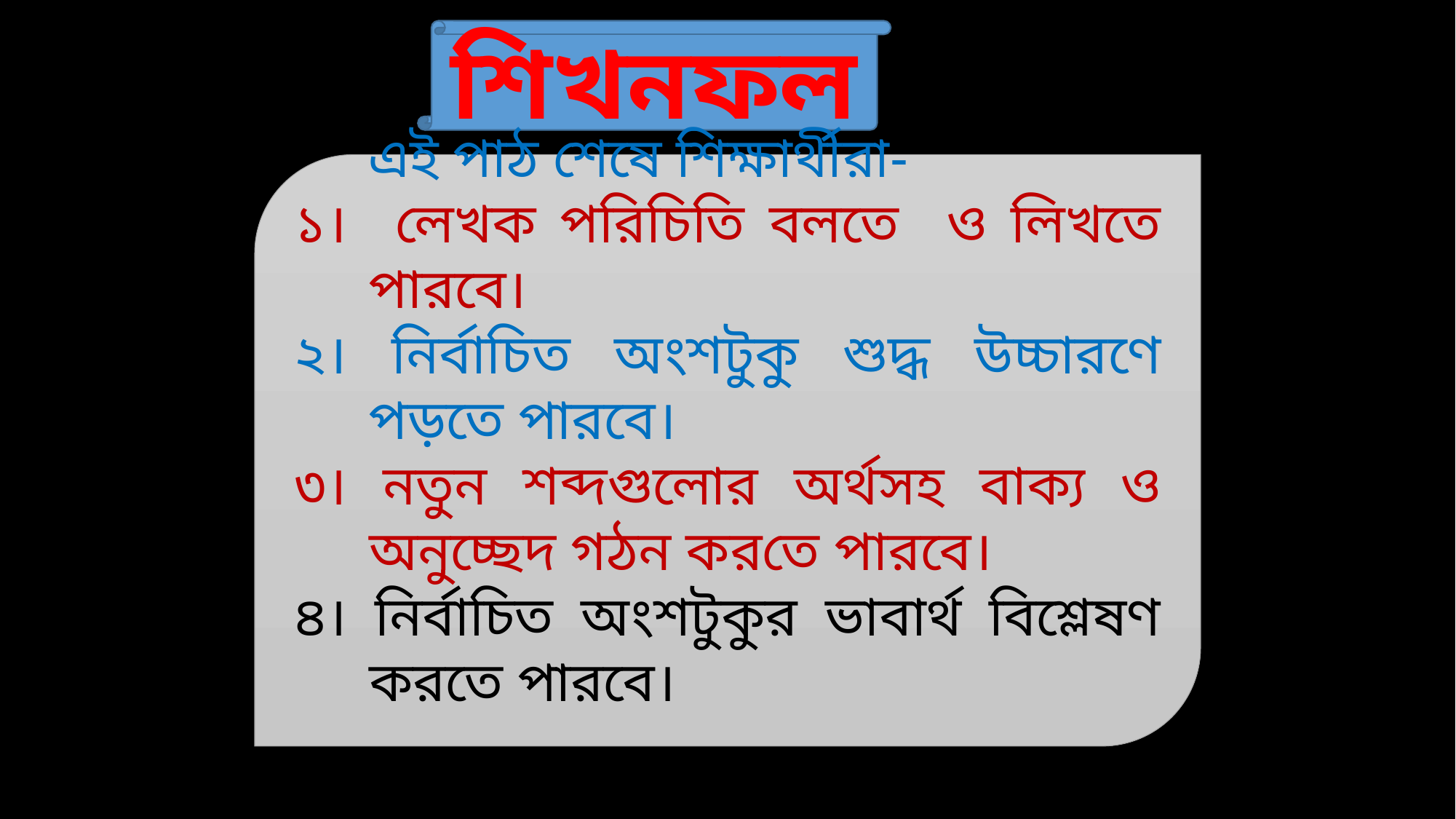

শিখনফল
	এই পাঠ শেষে শিক্ষার্থীরা-
১।  লেখক পরিচিতি বলতে  ও লিখতে পারবে।
২। নির্বাচিত অংশটুকু শুদ্ধ উচ্চারণে পড়তে পারবে।
৩। নতুন শব্দগুলোর অর্থসহ বাক্য ও অনুচ্ছেদ গঠন করতে পারবে।
৪। নির্বাচিত অংশটুকুর ভাবার্থ বিশ্লেষণ করতে পারবে।